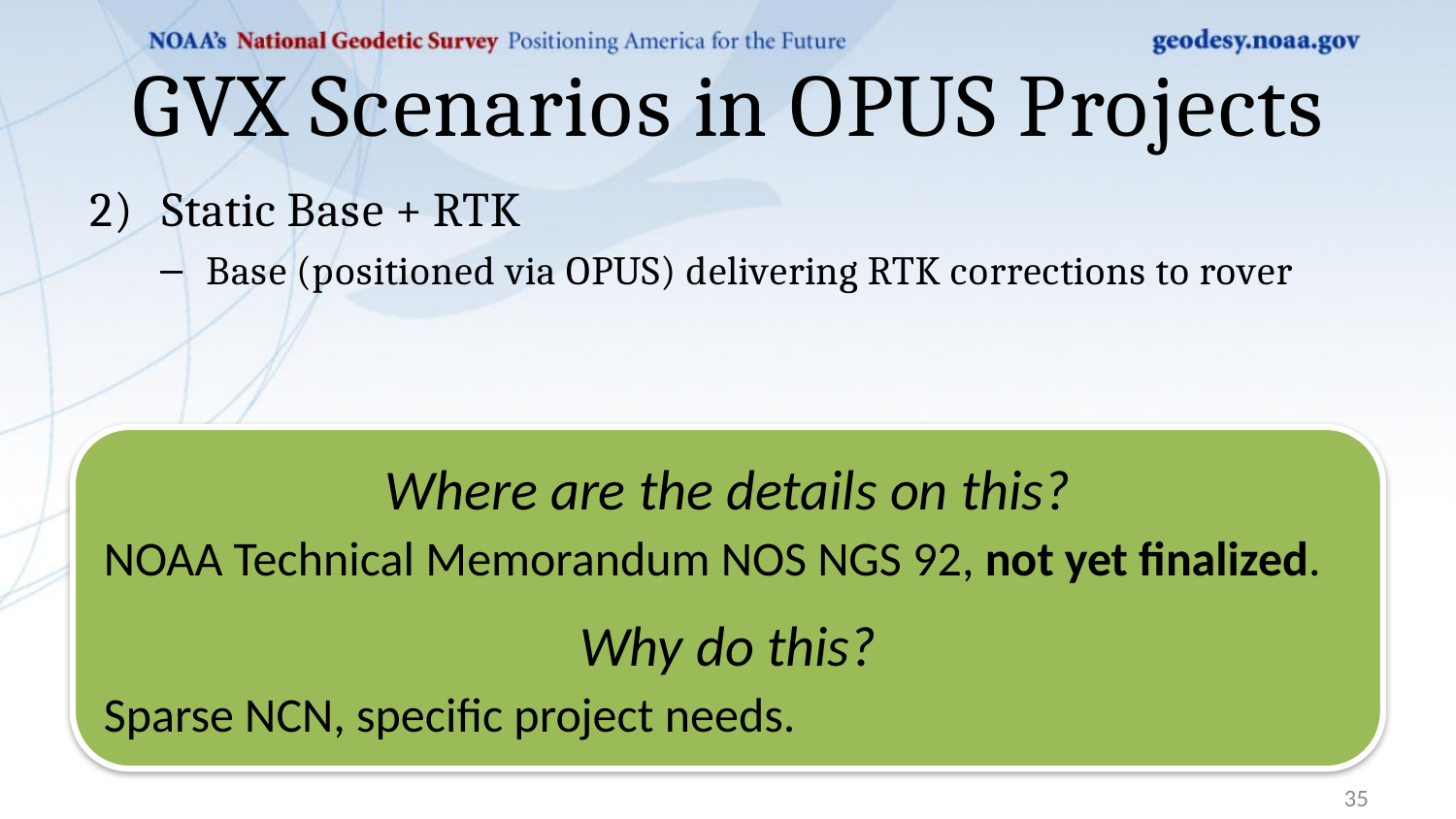

# GVX Scenarios in OPUS Projects
Static Base + RTK
Base (positioned via OPUS) delivering RTK corrections to rover
Where are the details on this?
NOAA Technical Memorandum NOS NGS 92, not yet finalized.
Why do this?
Sparse NCN, specific project needs.
35